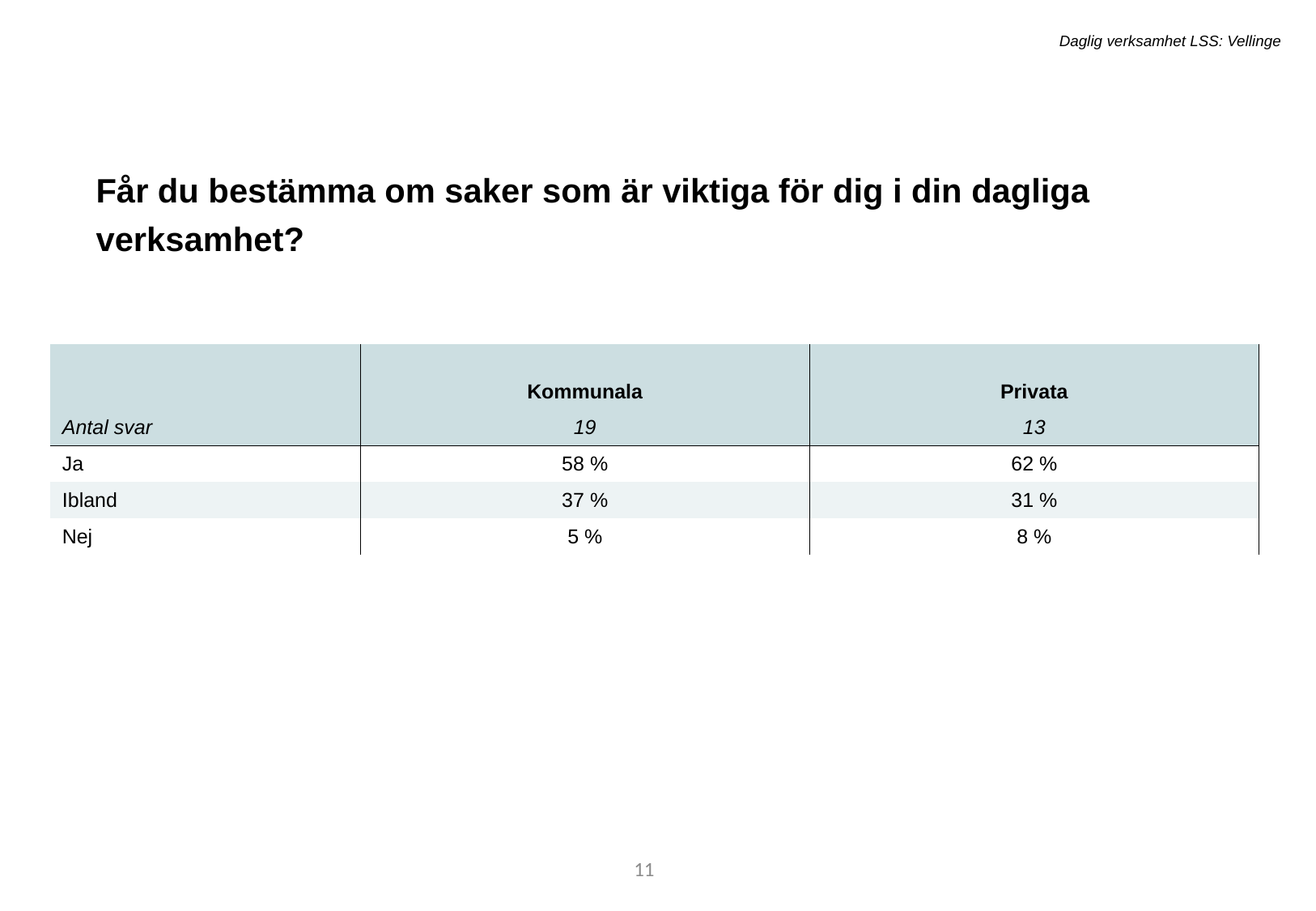

Daglig verksamhet LSS: Vellinge
Får du bestämma om saker som är viktiga för dig i din dagliga verksamhet?
|  |  |  |
| --- | --- | --- |
|  | Kommunala | Privata |
| Antal svar | 19 | 13 |
| Ja | 58 % | 62 % |
| Ibland | 37 % | 31 % |
| Nej | 5 % | 8 % |
11